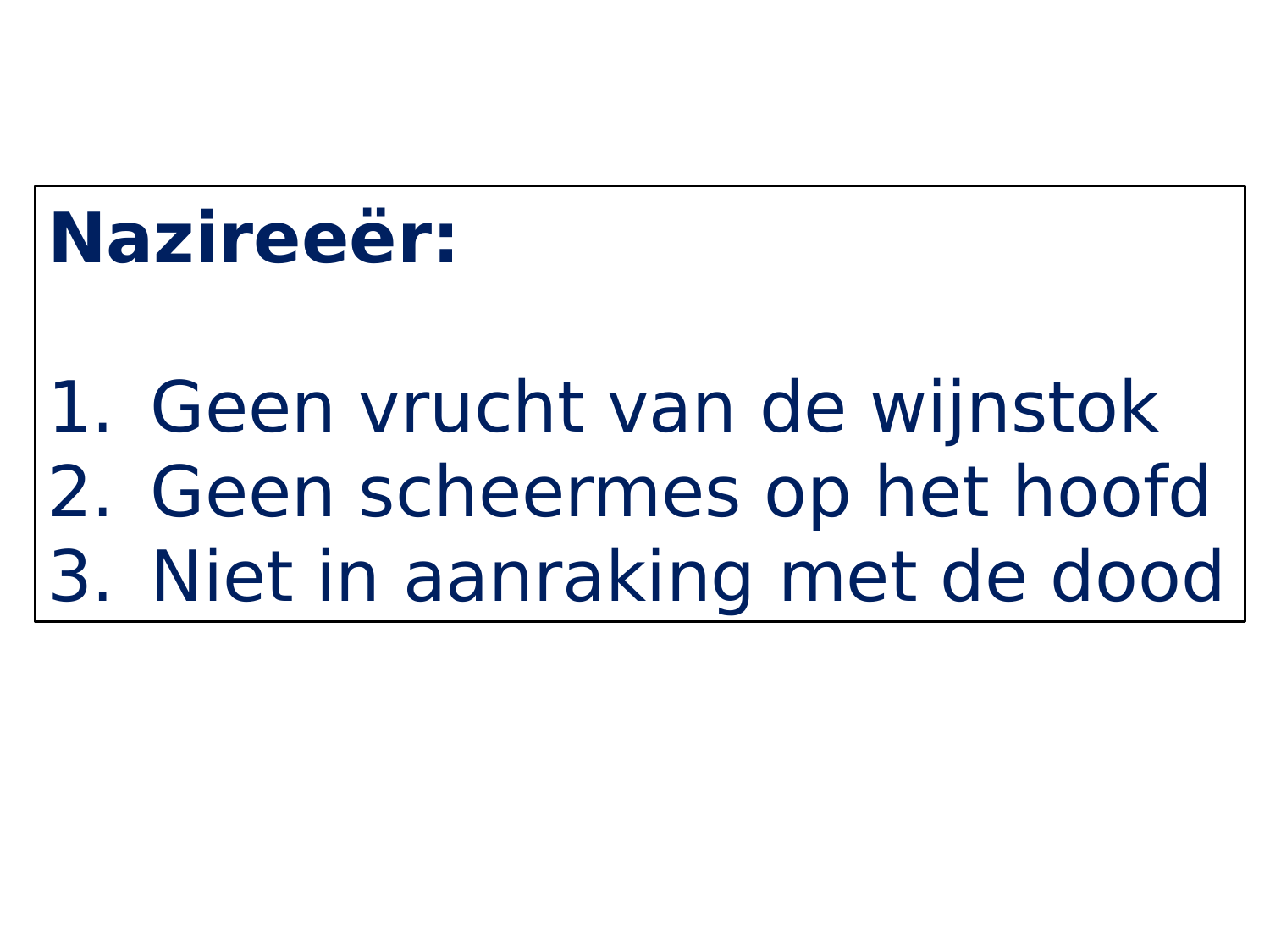

Nazireeër:

Geen vrucht van de wijnstok
Geen scheermes op het hoofd
Niet in aanraking met de dood